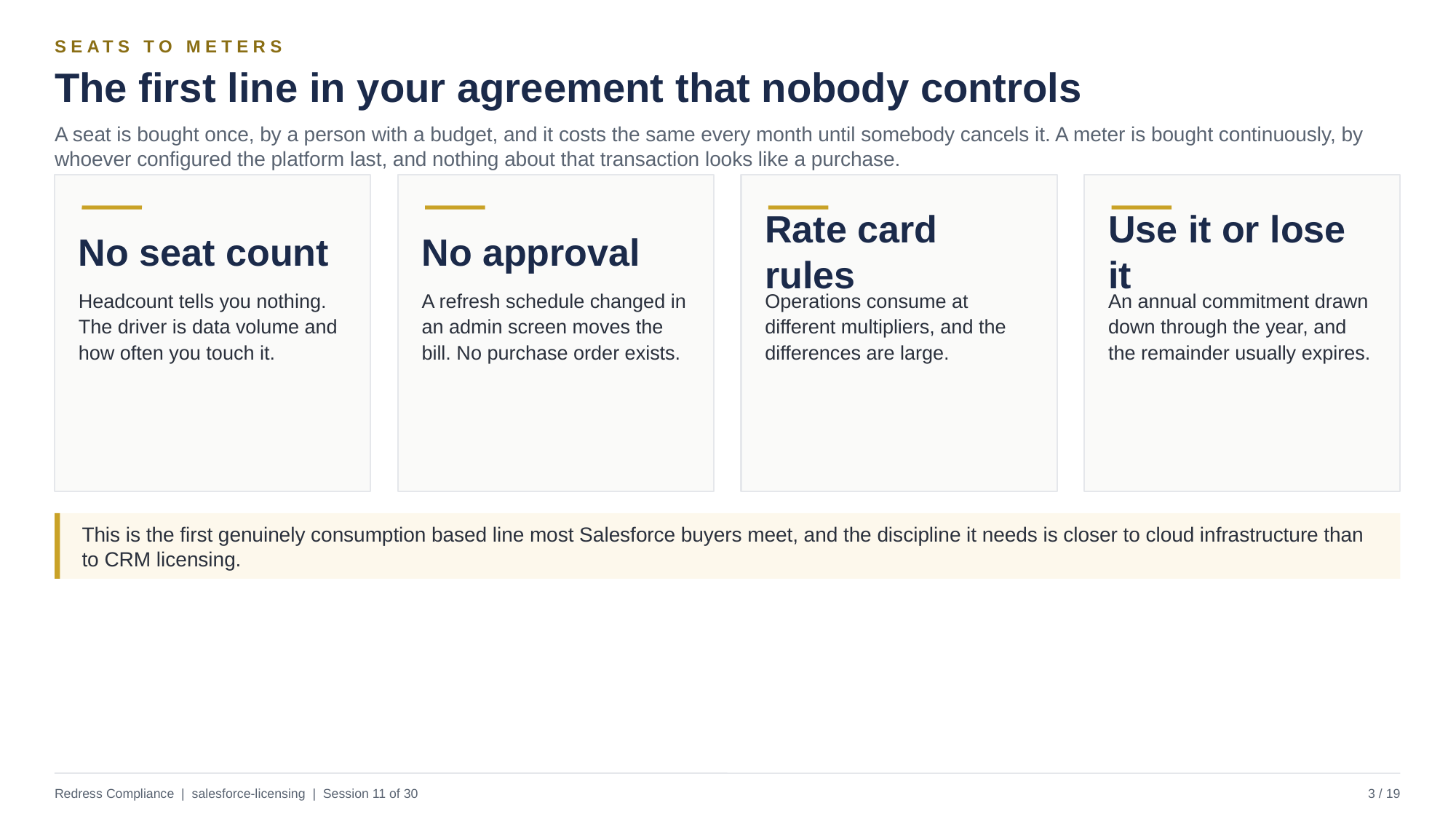

SEATS TO METERS
The first line in your agreement that nobody controls
A seat is bought once, by a person with a budget, and it costs the same every month until somebody cancels it. A meter is bought continuously, by whoever configured the platform last, and nothing about that transaction looks like a purchase.

No seat count
No approval
Rate card rules
Use it or lose it
Headcount tells you nothing. The driver is data volume and how often you touch it.
A refresh schedule changed in an admin screen moves the bill. No purchase order exists.
Operations consume at different multipliers, and the differences are large.
An annual commitment drawn down through the year, and the remainder usually expires.

This is the first genuinely consumption based line most Salesforce buyers meet, and the discipline it needs is closer to cloud infrastructure than to CRM licensing.

Redress Compliance  |  salesforce-licensing  |  Session 11 of 30
3 / 19